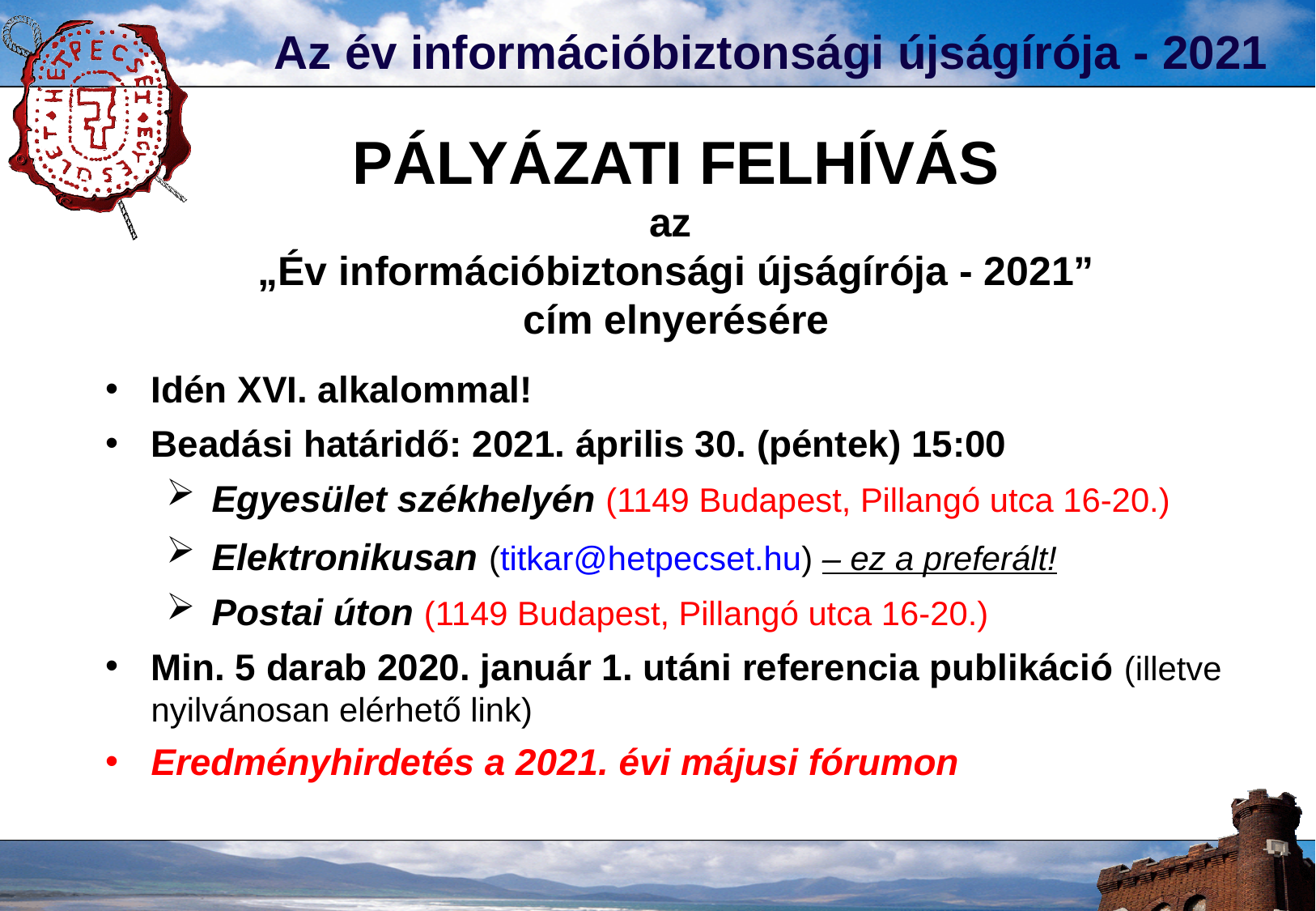

Az év információbiztonsági újságírója - 2021
# PÁLYÁZATI FELHÍVÁS az „Év információbiztonsági újságírója - 2021” cím elnyerésére
Idén XVI. alkalommal!
Beadási határidő: 2021. április 30. (péntek) 15:00
Egyesület székhelyén (1149 Budapest, Pillangó utca 16-20.)
Elektronikusan (titkar@hetpecset.hu) – ez a preferált!
Postai úton (1149 Budapest, Pillangó utca 16-20.)
Min. 5 darab 2020. január 1. utáni referencia publikáció (illetve nyilvánosan elérhető link)
Eredményhirdetés a 2021. évi májusi fórumon